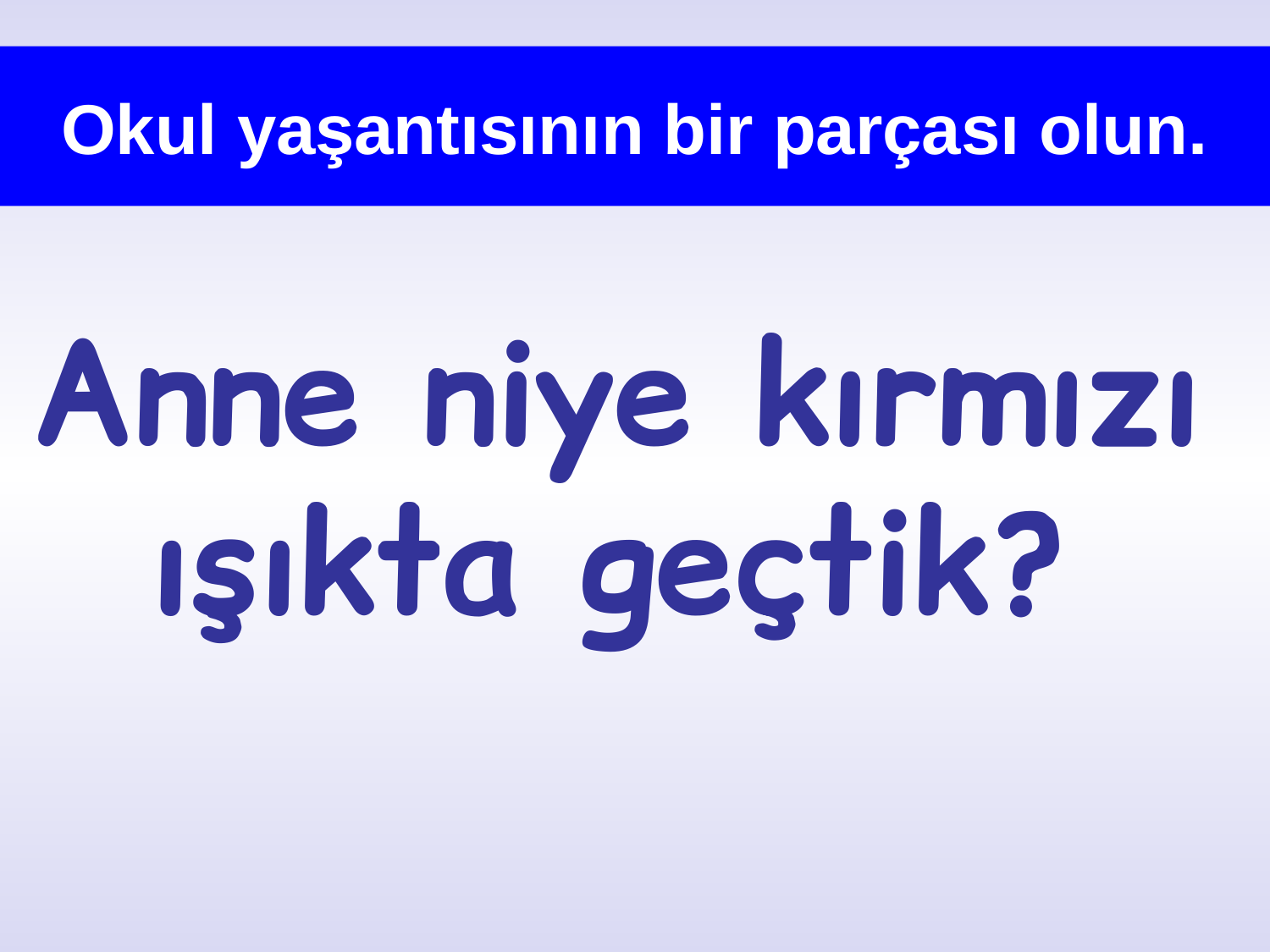

# Okul yaşantısının bir parçası olun.
Anne niye kırmızı ışıkta geçtik?